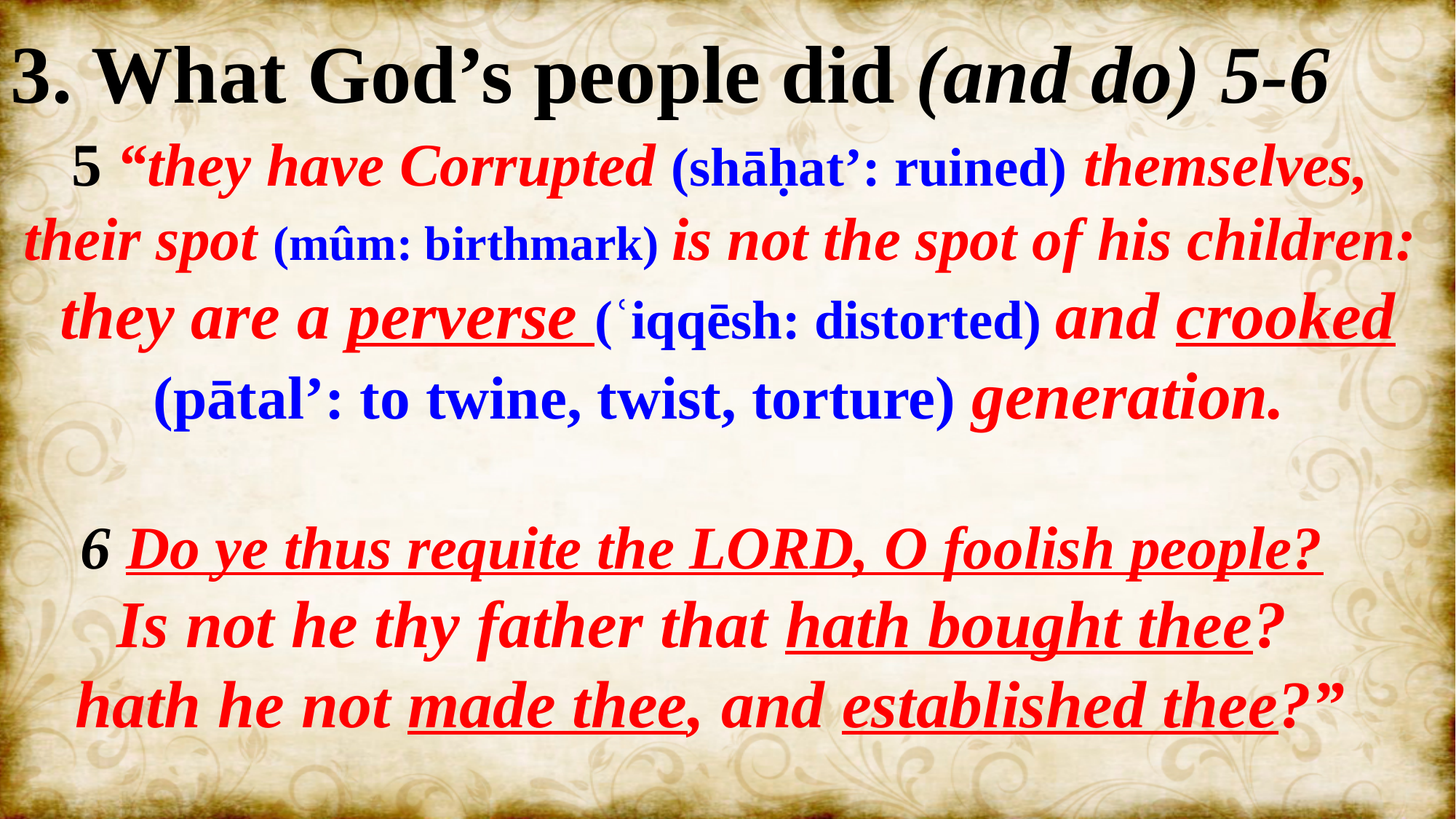

3. What God’s people did (and do) 5-6
5 “they have Corrupted (shāḥat’: ruined) themselves,
their spot (mûm: birthmark) is not the spot of his children:
they are a perverse (ʿiqqēsh: distorted) and crooked (pātal’: to twine, twist, torture) generation.
6 Do ye thus requite the LORD, O foolish people?
Is not he thy father that hath bought thee?
 hath he not made thee, and established thee?”